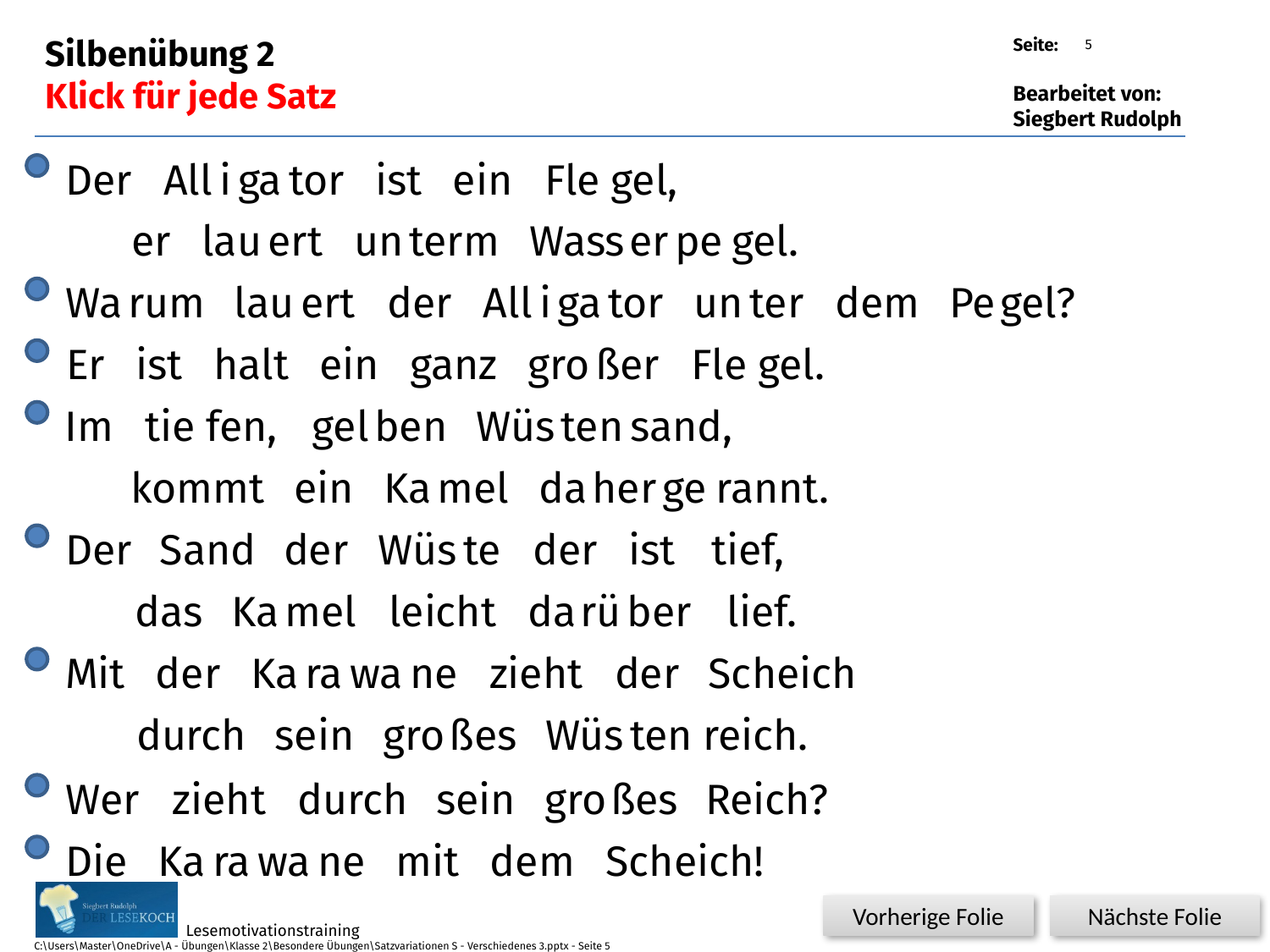

5
Silbenübung 2
Klick für jede Satz
Der
All
i
ga
tor
ist
ein
Fle
gel,

er
lau
ert
un
term
Wass
er
pe
gel.
Wa
rum
lau
ert
der
All
i
ga
tor
un
ter
dem
Pe
gel?

Er
ist
halt
ein
ganz
gro
ßer
Fle
gel.

Im
tie
fen,
gel
ben
Wüs
ten
sand,

kommt
ein
Ka
mel
da
her
ge
rannt.
Der
Sand
der
Wüs
te
der
ist
tief,

das
Ka
mel
leicht
da
rü
ber
lief.
Mit
der
Ka
ra
wa
ne
zieht
der
Scheich

durch
sein
gro
ßes
Wüs
ten
reich.
Wer
zieht
durch
sein
gro
ßes
Reich?

Die
Ka
ra
wa
ne
mit
dem
Scheich!

Vorherige Folie
Nächste Folie

C:\Users\Master\OneDrive\A - Übungen\Klasse 2\Besondere Übungen\Satzvariationen S - Verschiedenes 3.pptx - Seite 5